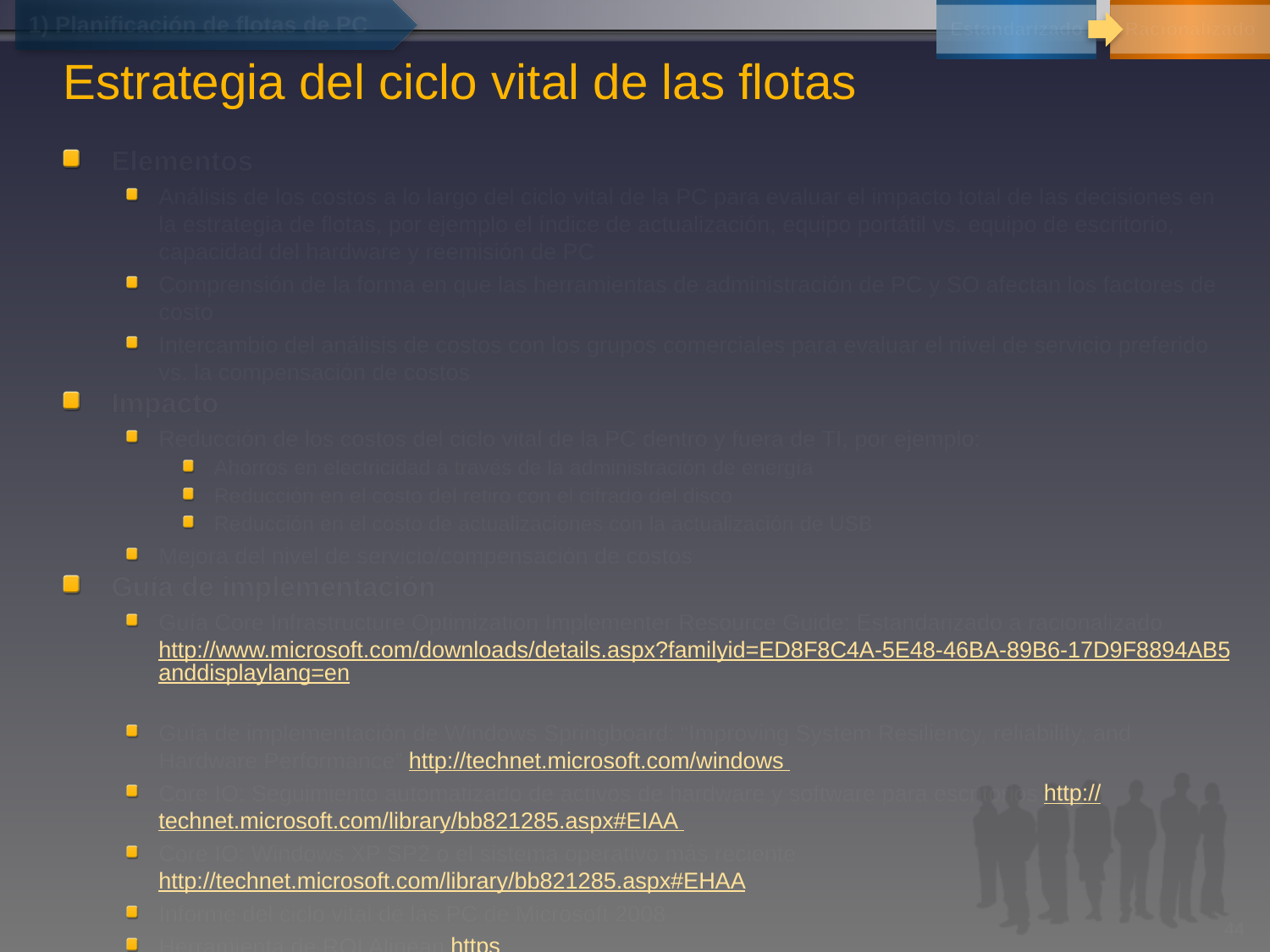

Estandarizado
Racionalizado

1) Planificación de flotas de PC
# Estrategia del ciclo vital de las flotas
Elementos
Análisis de los costos a lo largo del ciclo vital de la PC para evaluar el impacto total de las decisiones en la estrategia de flotas, por ejemplo el índice de actualización, equipo portátil vs. equipo de escritorio, capacidad del hardware y reemisión de PC
Comprensión de la forma en que las herramientas de administración de PC y SO afectan los factores de costo
Intercambio del análisis de costos con los grupos comerciales para evaluar el nivel de servicio preferido vs. la compensación de costos
Impacto
Reducción de los costos del ciclo vital de la PC dentro y fuera de TI, por ejemplo:
Ahorros en electricidad a través de la administración de energía
Reducción en el costo del retiro con el cifrado del disco
Reducción en el costo de actualizaciones con la actualización de USB
Mejora del nivel de servicio/compensación de costos
Guía de implementación
Guía Core Infrastructure Optimization Implementer Resource Guide: Estandarizado a racionalizado http://www.microsoft.com/downloads/details.aspx?familyid=ED8F8C4A-5E48-46BA-89B6-17D9F8894AB5anddisplaylang=en
Guía de implementación de Windows Springboard: “Improving System Resiliency, reliability, and Hardware Performance” http://technet.microsoft.com/windows
Core IO: Seguimiento automatizado de activos de hardware y software para escritorios http://technet.microsoft.com/library/bb821285.aspx#EIAA
Core IO: Windows XP SP2 o el sistema operativo más reciente http://technet.microsoft.com/library/bb821285.aspx#EHAA
Informe del ciclo vital de las PC de Microsoft 2008
Herramienta de ROI Alinean https://roianalyst.alinean.com/microsoft/iotool/launch.html
44